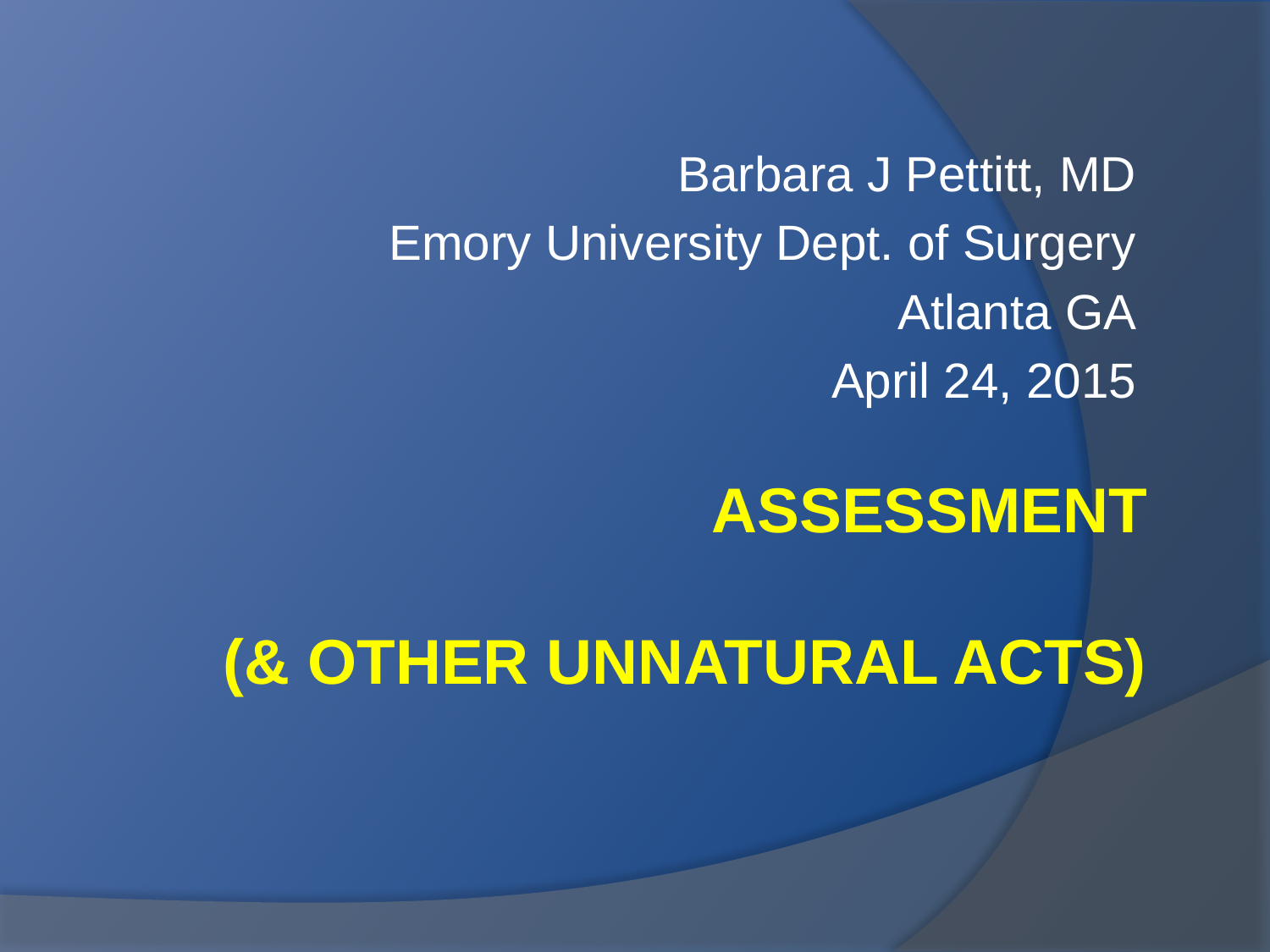

Barbara J Pettitt, MD
Emory University Dept. of Surgery
Atlanta GA
April 24, 2015

# AssessmenT (& other unnatural Acts)